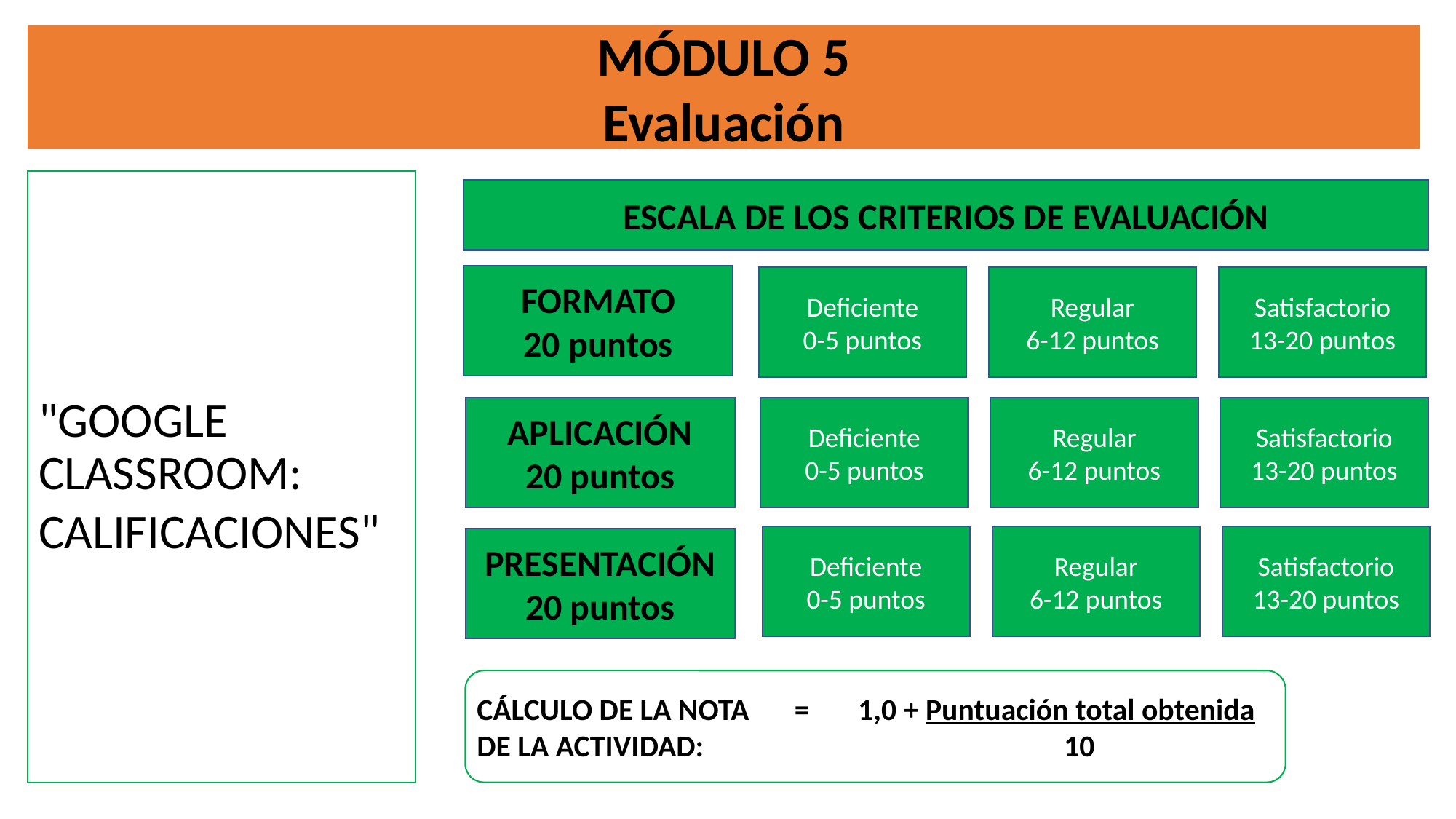

MÓDULO 5
Evaluación
"GOOGLE CLASSROOM:
CALIFICACIONES"
ESCALA DE LOS CRITERIOS DE EVALUACIÓN
FORMATO
20 puntos
Satisfactorio
13-20 puntos
Regular
6-12 puntos
Deficiente
0-5 puntos
Satisfactorio
13-20 puntos
APLICACIÓN
20 puntos
Regular
6-12 puntos
Deficiente
0-5 puntos
Satisfactorio
13-20 puntos
Regular
6-12 puntos
Deficiente
0-5 puntos
PRESENTACIÓN
20 puntos

=       1,0 + Puntuación total obtenida
                                       10
CÁLCULO DE LA NOTA DE LA ACTIVIDAD: